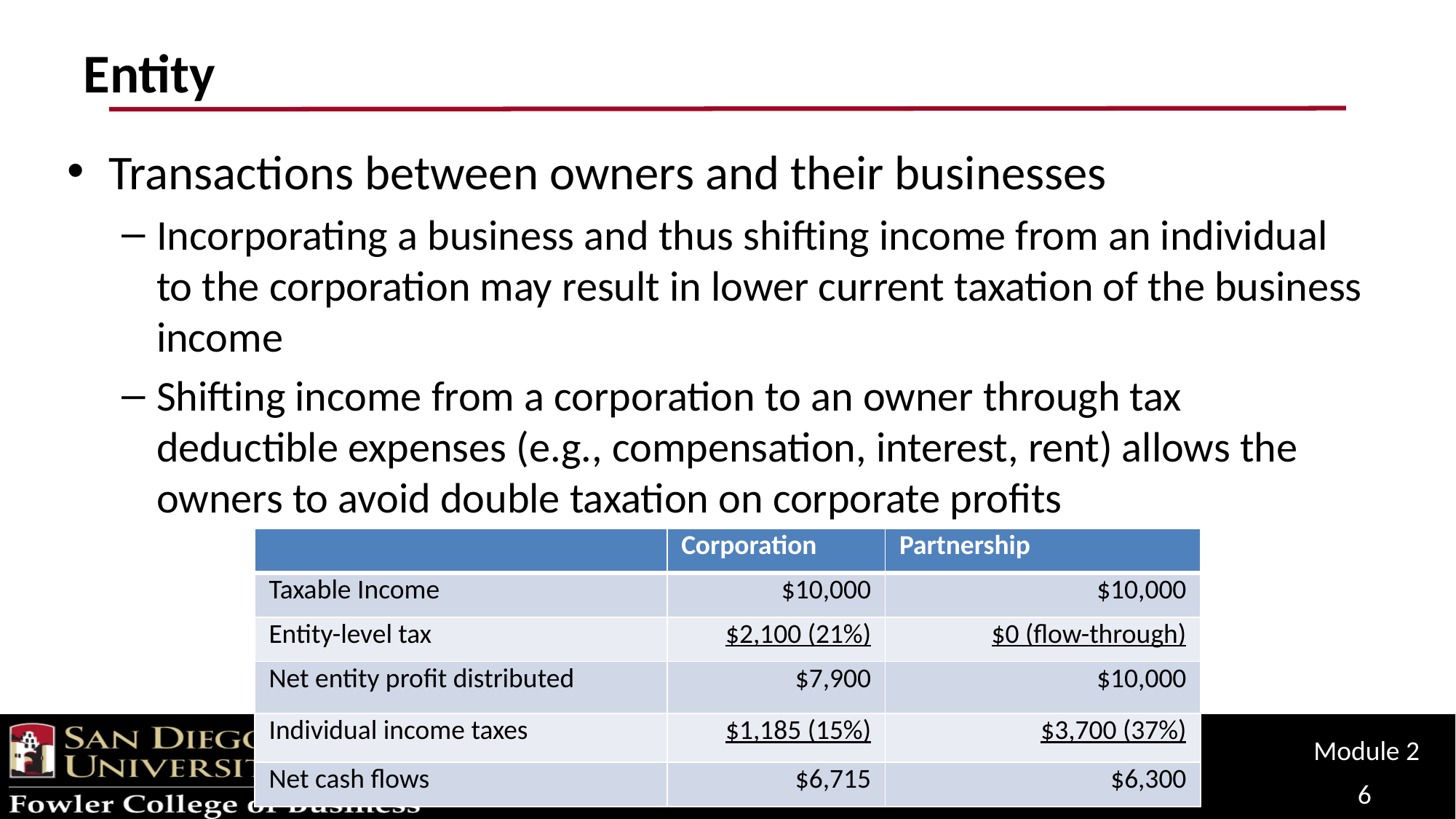

# Entity
Transactions between owners and their businesses
Incorporating a business and thus shifting income from an individual to the corporation may result in lower current taxation of the business income
Shifting income from a corporation to an owner through tax deductible expenses (e.g., compensation, interest, rent) allows the owners to avoid double taxation on corporate profits

|  | Corporation | Partnership |
| --- | --- | --- |
| Taxable Income | $10,000 | $10,000 |
| Entity-level tax | $2,100 (21%) | $0 (flow-through) |
| Net entity profit distributed | $7,900 | $10,000 |
| Individual income taxes | $1,185 (15%) | $3,700 (37%) |
| Net cash flows | $6,715 | $6,300 |
Module 2
6